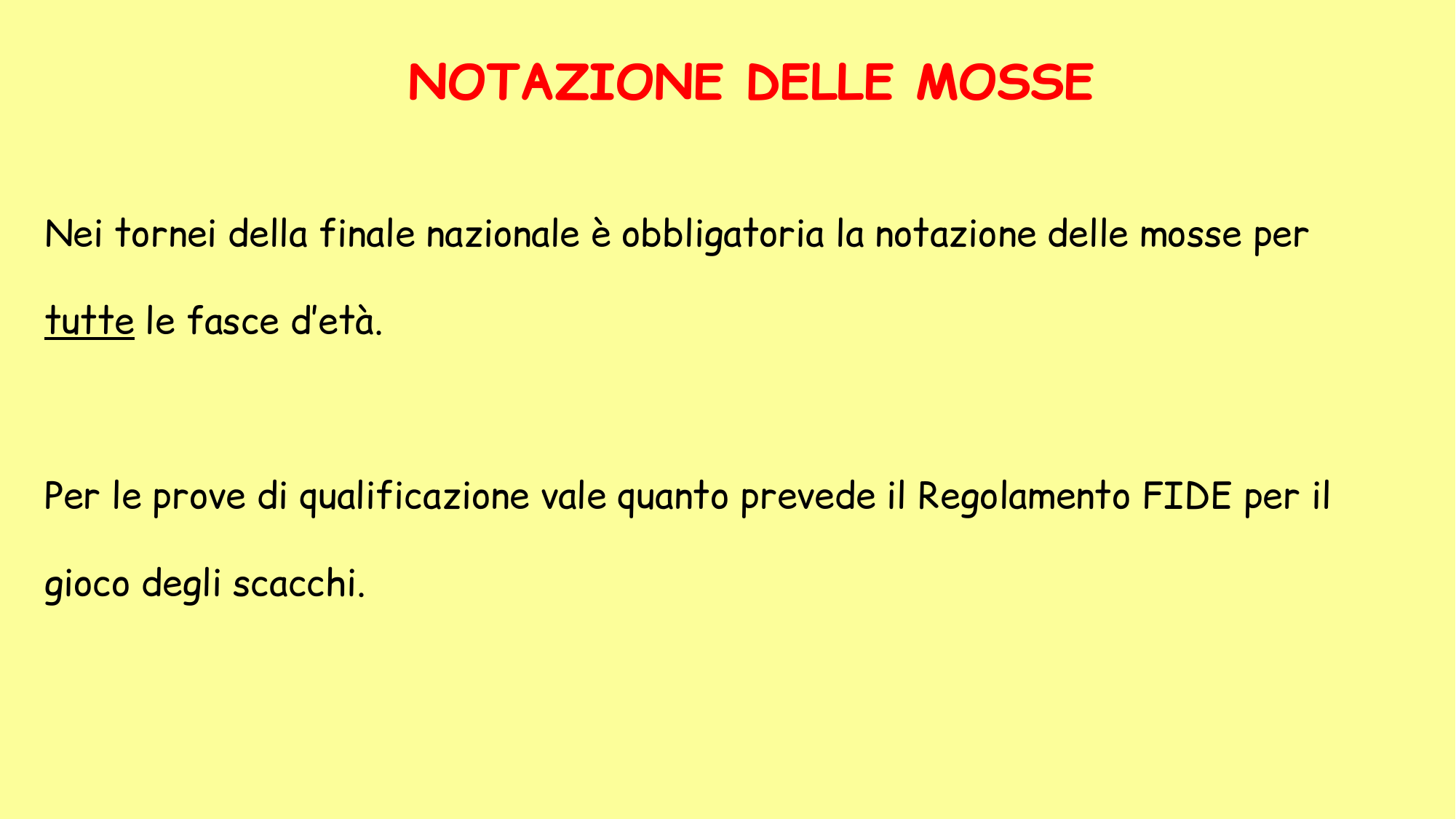

NOTAZIONE DELLE MOSSE
Nei tornei della finale nazionale è obbligatoria la notazione delle mosse per tutte le fasce d’età.

Per le prove di qualificazione vale quanto prevede il Regolamento FIDE per il gioco degli scacchi.